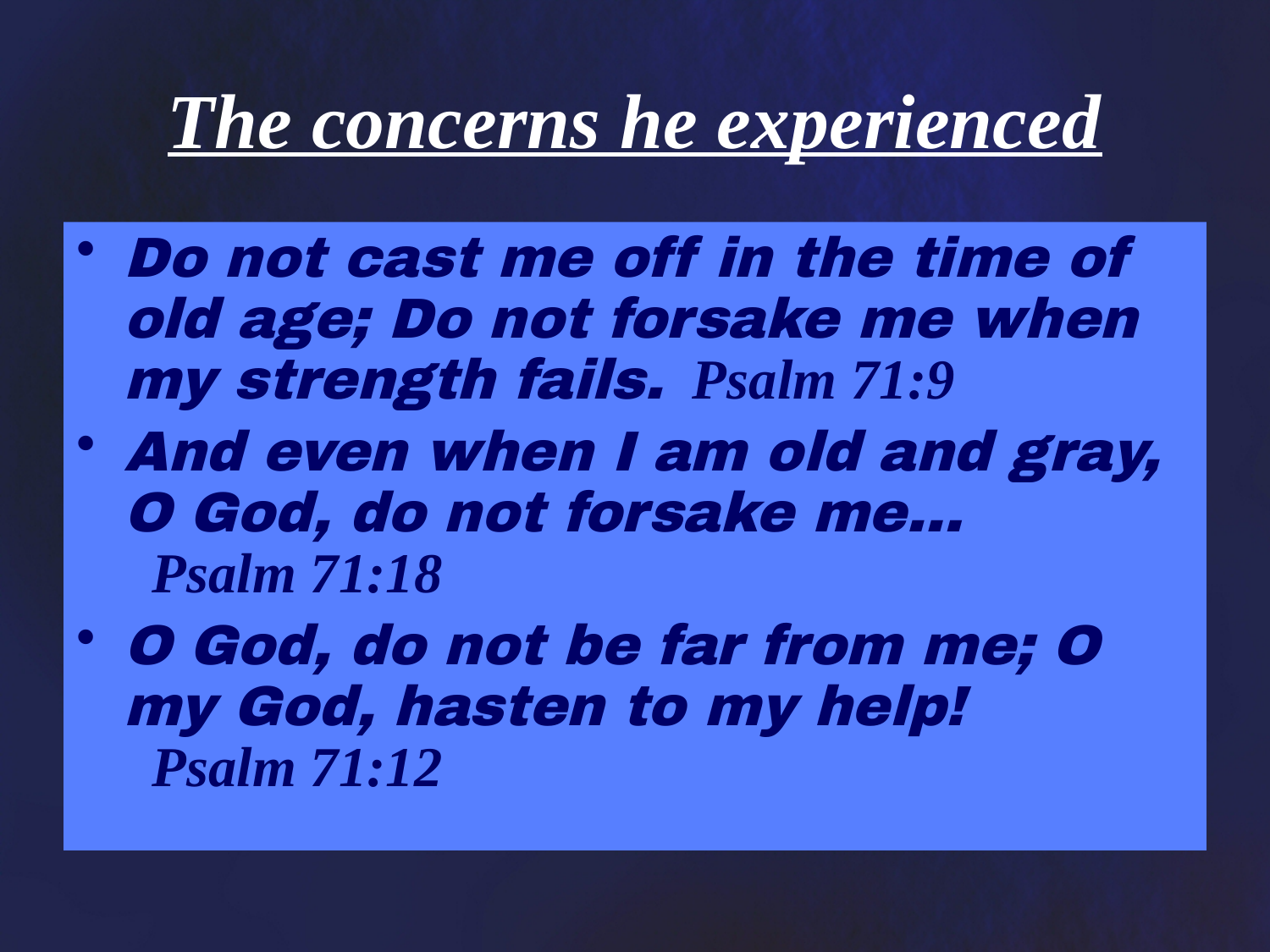

# The concerns he experienced
Do not cast me off in the time of old age; Do not forsake me when my strength fails.  Psalm 71:9
And even when I am old and gray, O God, do not forsake me…                   Psalm 71:18
O God, do not be far from me; O my God, hasten to my help!                   Psalm 71:12